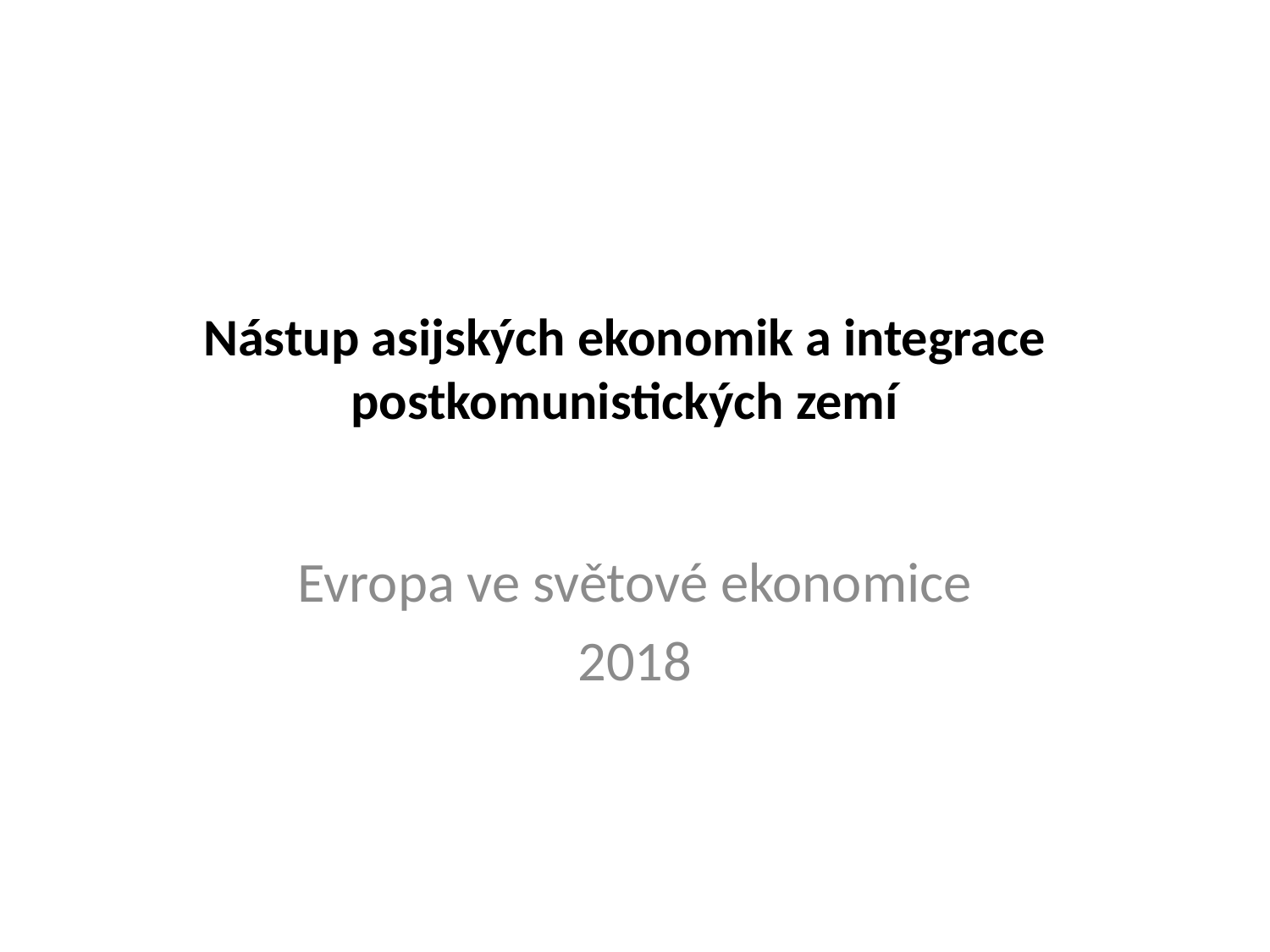

# Nástup asijských ekonomik a integrace postkomunistických zemí
Evropa ve světové ekonomice
2018